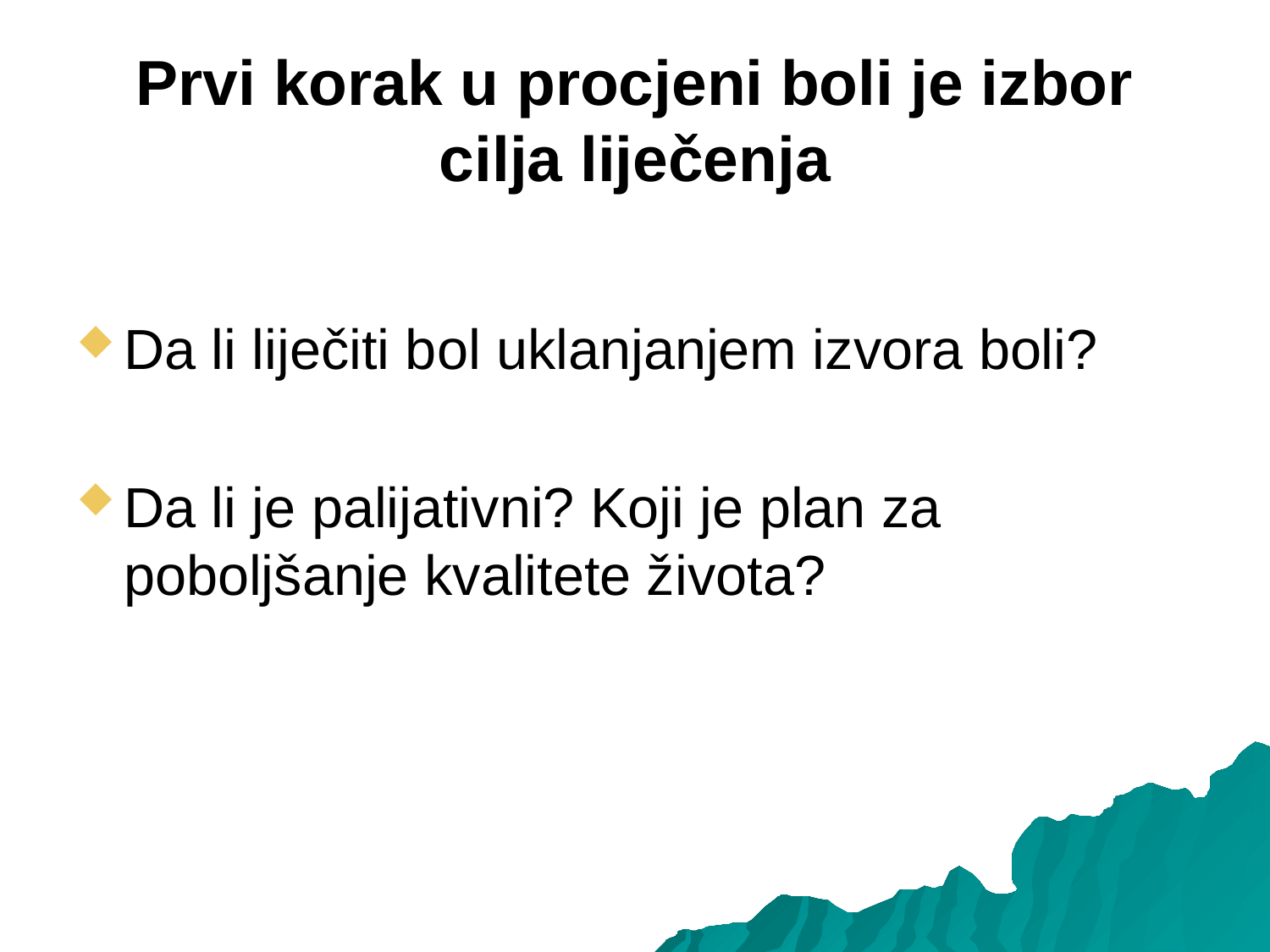

# Prvi korak u procjeni boli je izbor cilja liječenja
Da li liječiti bol uklanjanjem izvora boli?

Da li je palijativni? Koji je plan za poboljšanje kvalitete života?